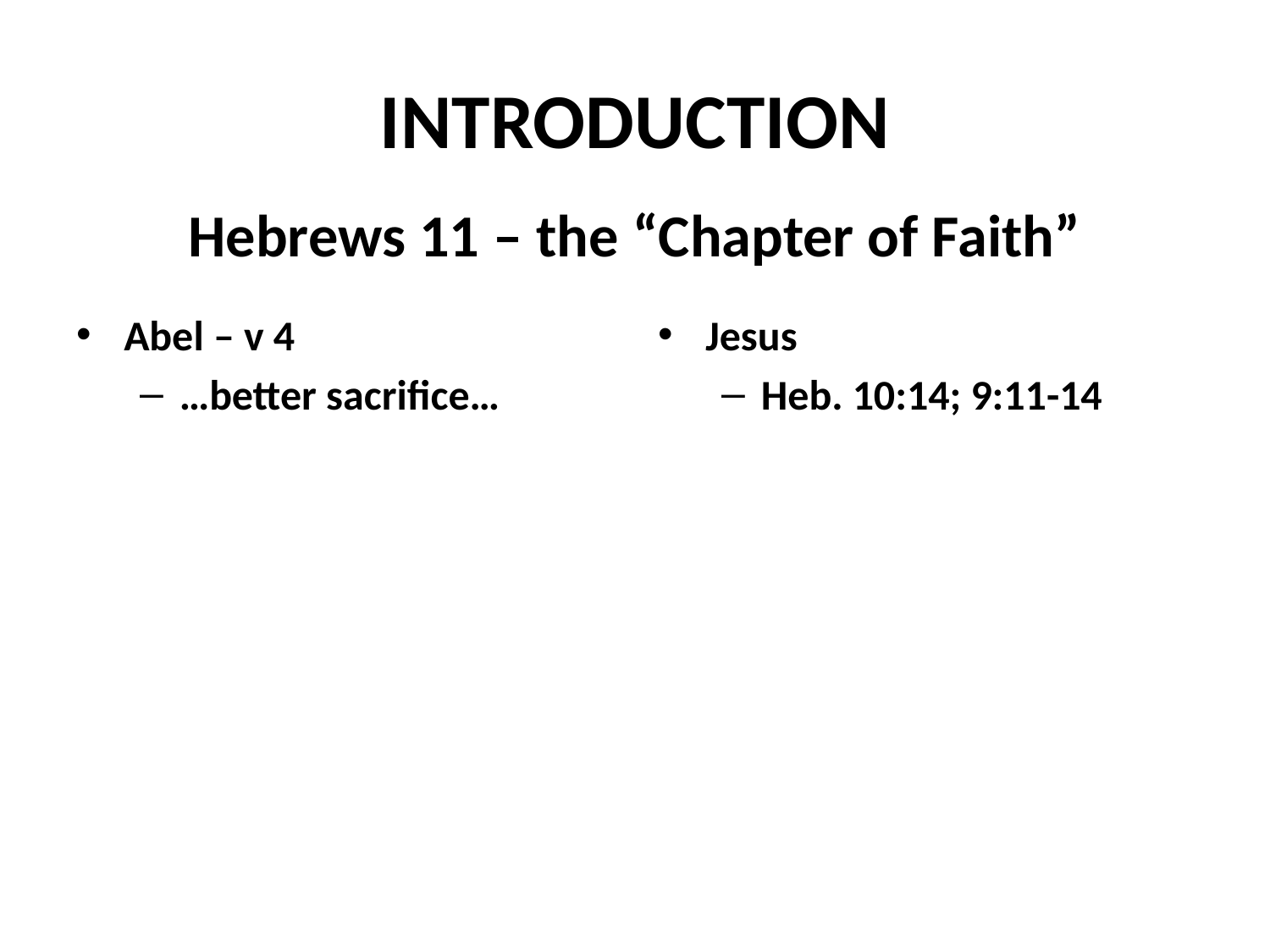

# INTRODUCTION
Hebrews 11 – the “Chapter of Faith”
.
.
Abel – v 4
…better sacrifice…
Jesus
Heb. 10:14; 9:11-14